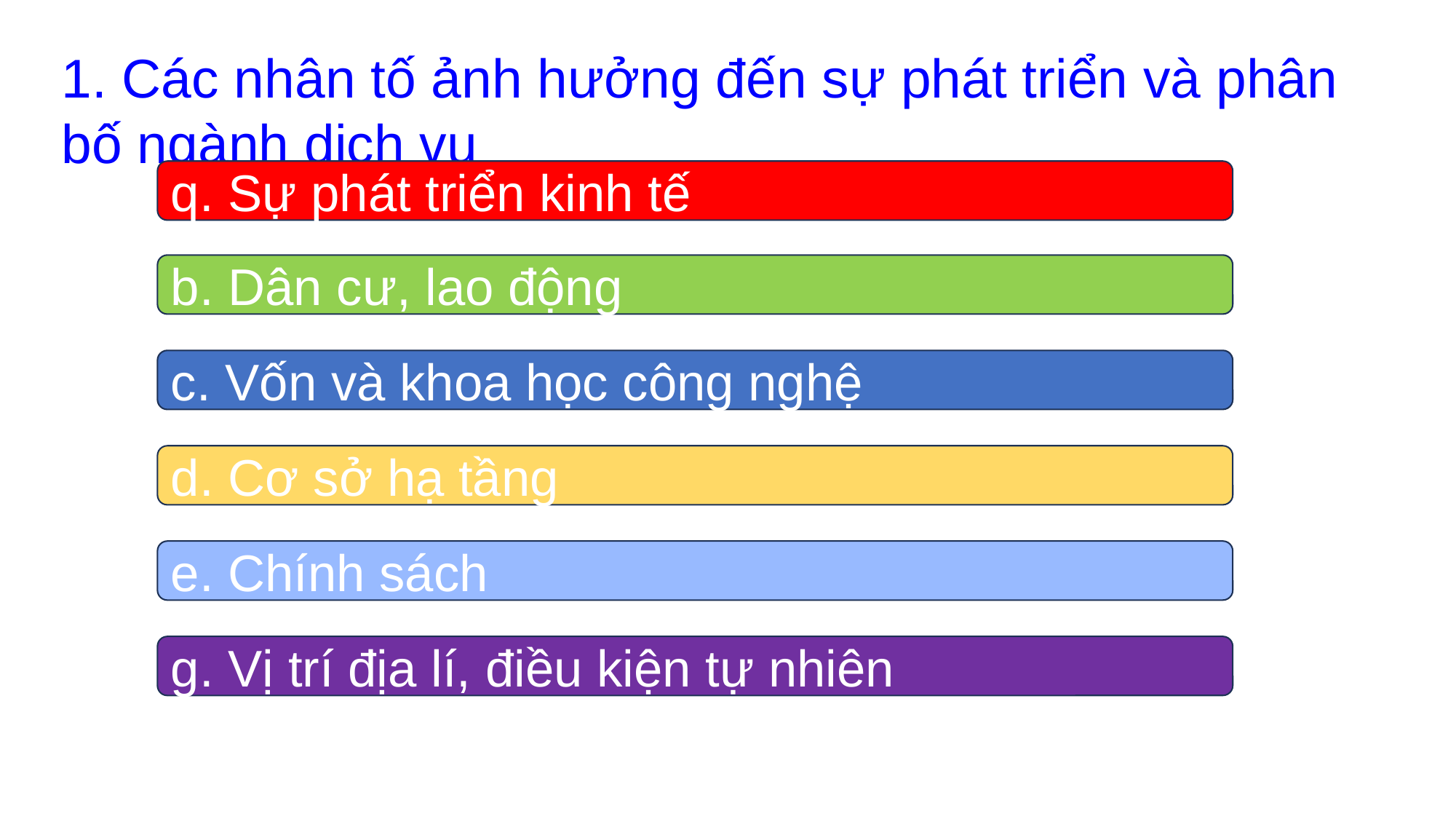

1. Các nhân tố ảnh hưởng đến sự phát triển và phân bố ngành dịch vụ
q. Sự phát triển kinh tế
b. Dân cư, lao động
c. Vốn và khoa học công nghệ
d. Cơ sở hạ tầng
e. Chính sách
g. Vị trí địa lí, điều kiện tự nhiên